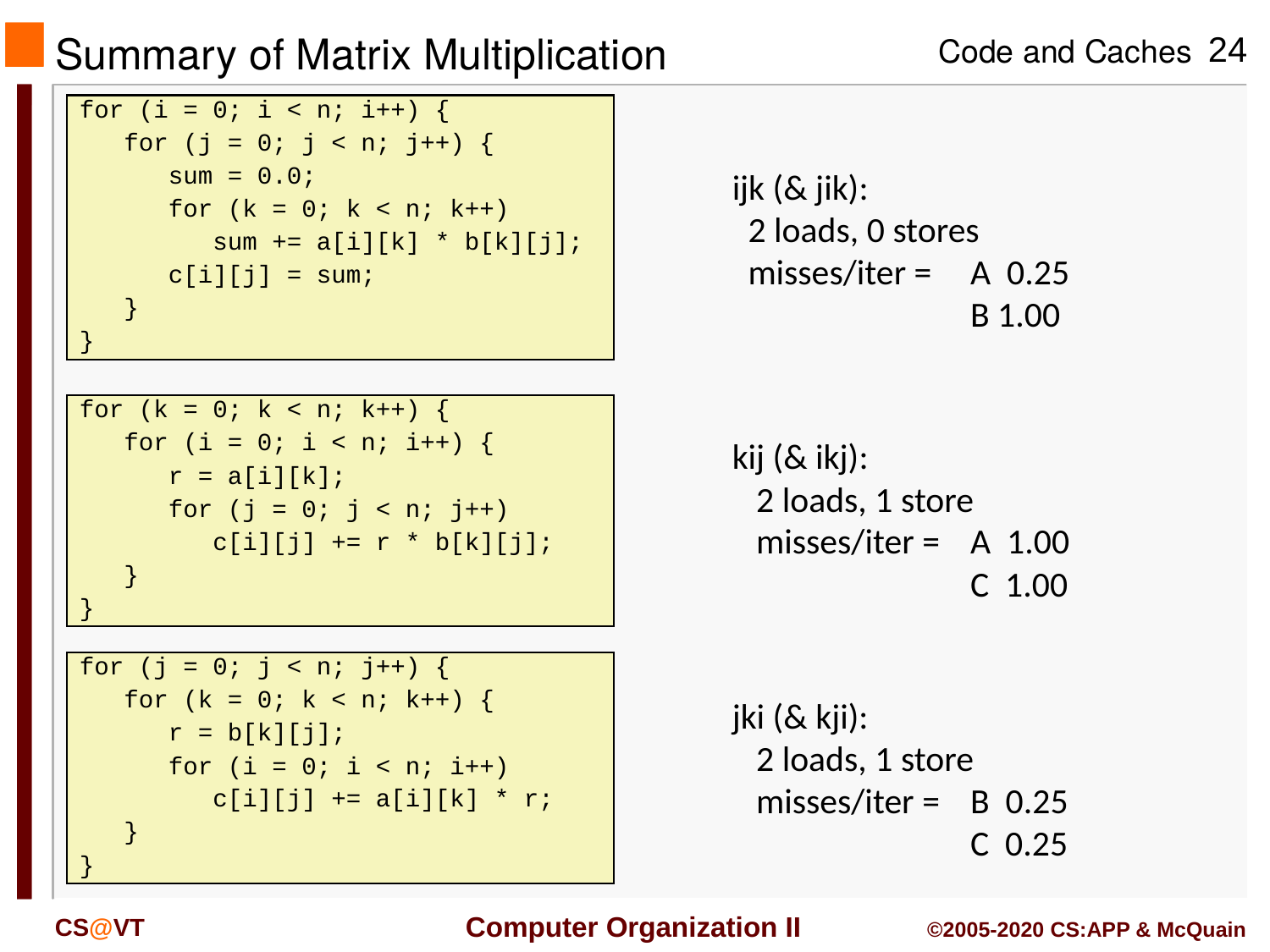

# Summary of Matrix Multiplication
for (i = 0; i < n; i++) {
   for (j = 0; j < n; j++) {
      sum = 0.0;
      for (k = 0; k < n; k++)
         sum += a[i][k] * b[k][j];
      c[i][j] = sum;
   }
}
ijk (& jik):
2 loads, 0 stores
misses/iter =	A  0.25
	B 1.00
for (k = 0; k < n; k++) {
   for (i = 0; i < n; i++) {
      r = a[i][k];
      for (j = 0; j < n; j++)
         c[i][j] += r * b[k][j];
   }
}
kij (& ikj):
 2 loads, 1 store
 misses/iter =	A  1.00
	C  1.00
for (j = 0; j < n; j++) {
   for (k = 0; k < n; k++) {
      r = b[k][j];
      for (i = 0; i < n; i++)
         c[i][j] += a[i][k] * r;
   }
}
jki (& kji):
 2 loads, 1 store
 misses/iter =	B  0.25
	C  0.25